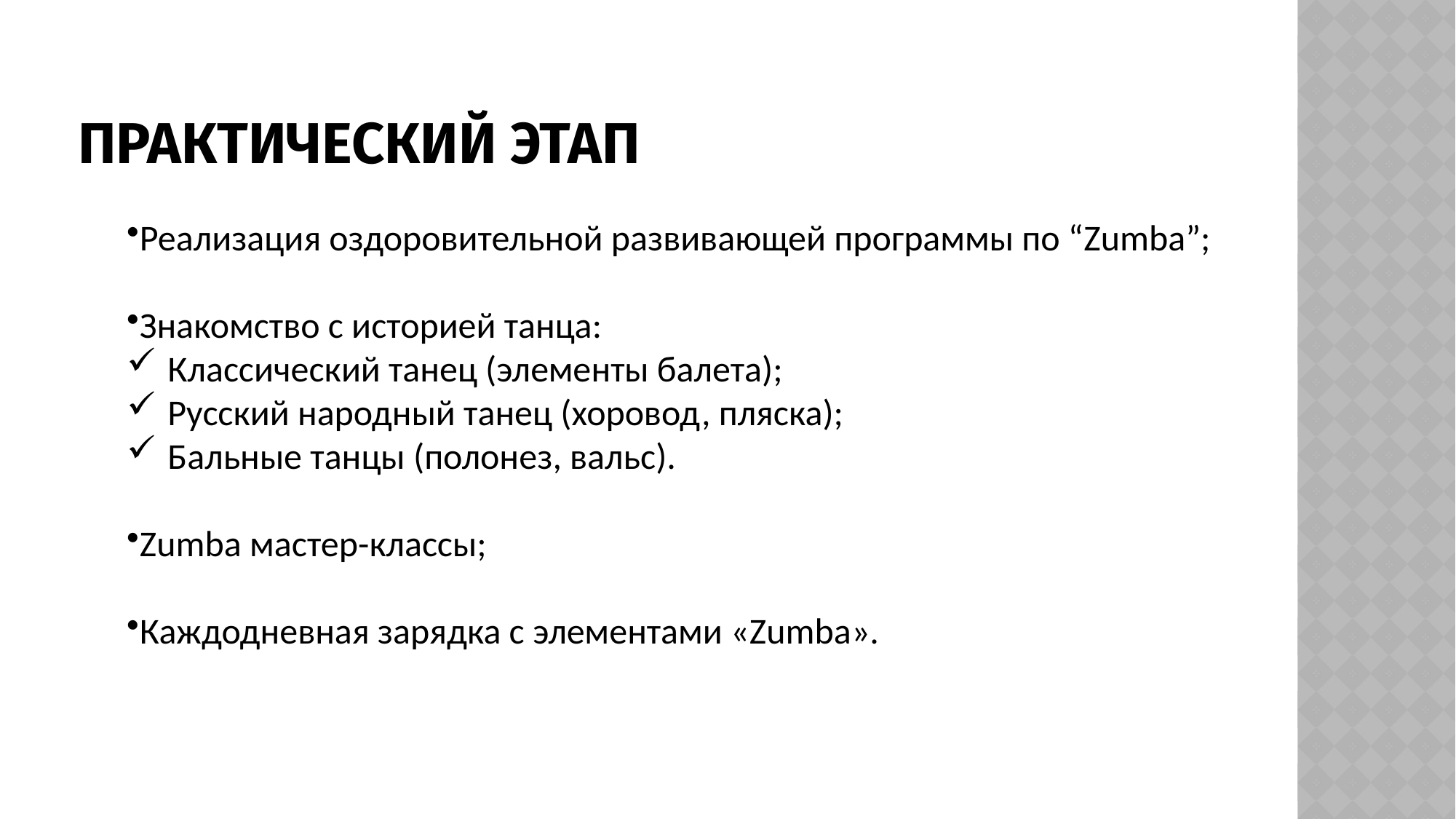

# Практический этап
Реализация оздоровительной развивающей программы по “Zumba”;

Знакомство с историей танца:
Классический танец (элементы балета);
Русский народный танец (хоровод, пляска);
Бальные танцы (полонез, вальс).

Zumba мастер-классы;

Каждодневная зарядка с элементами «Zumba».